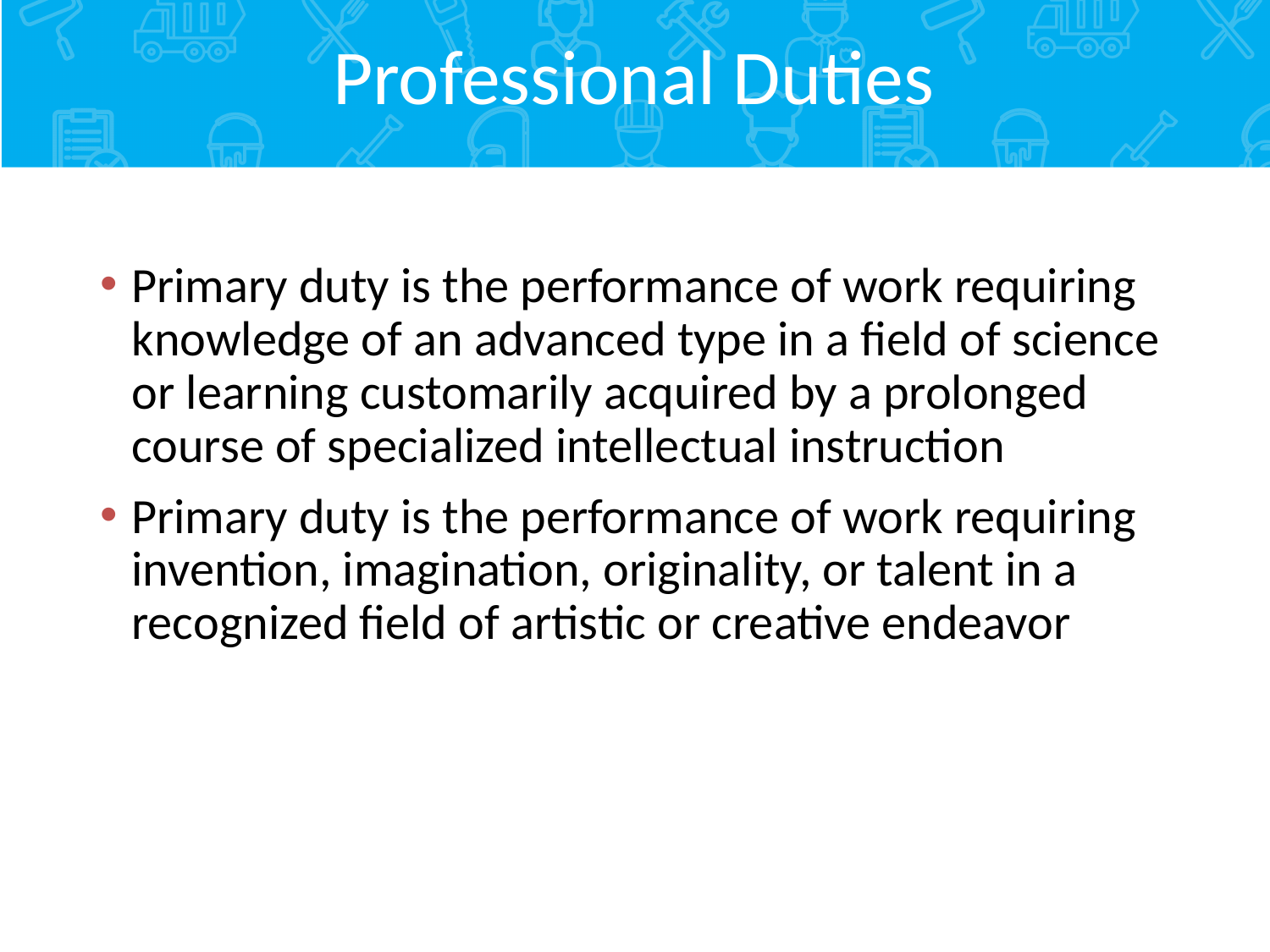

# Professional Duties
Primary duty is the performance of work requiring knowledge of an advanced type in a field of science or learning customarily acquired by a prolonged course of specialized intellectual instruction
Primary duty is the performance of work requiring invention, imagination, originality, or talent in a recognized field of artistic or creative endeavor